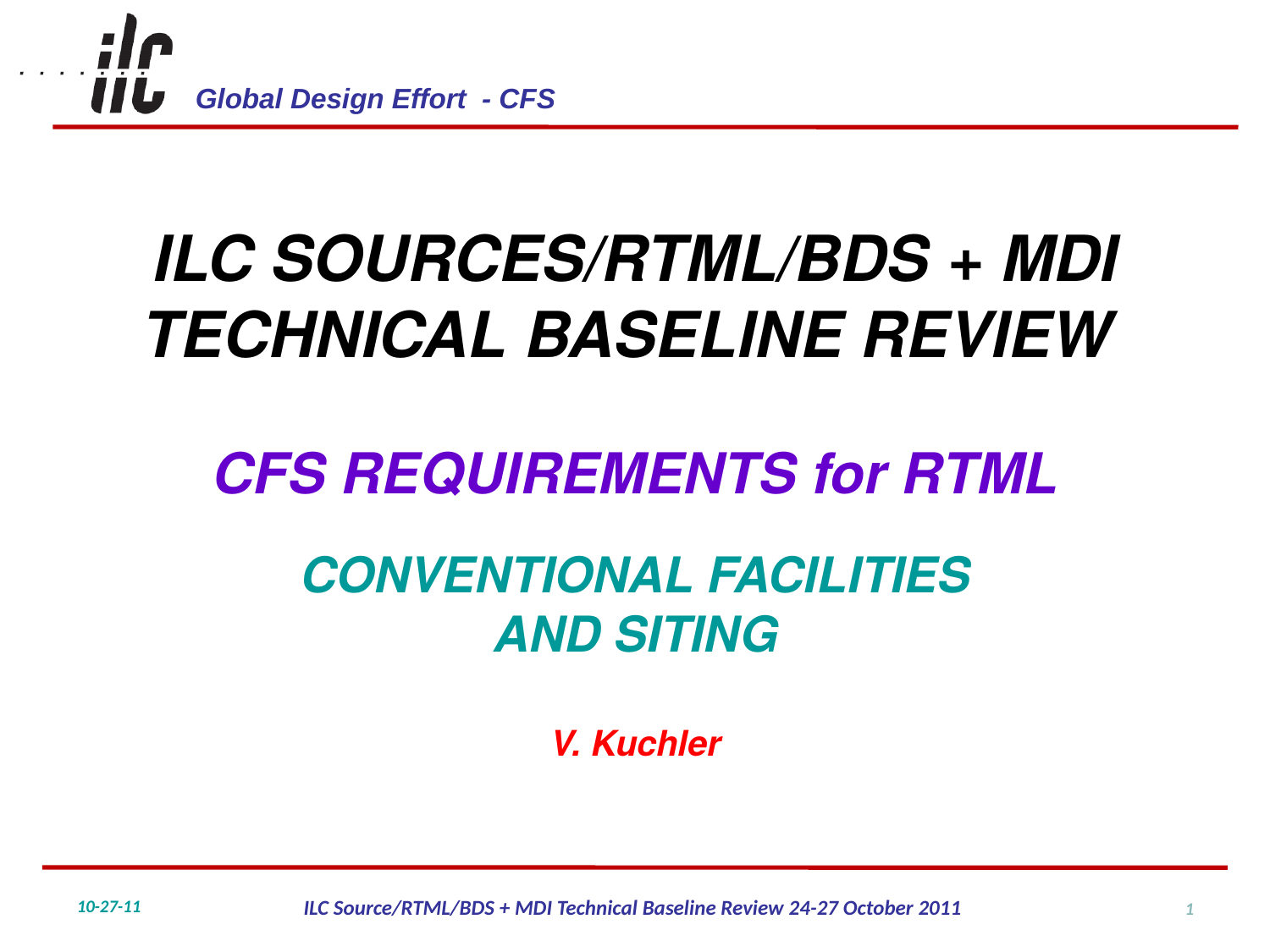

ILC SOURCES/RTML/BDS + MDI TECHNICAL BASELINE REVIEW

CFS REQUIREMENTS for RTML

CONVENTIONAL FACILITIES
AND SITING

V. Kuchler
1